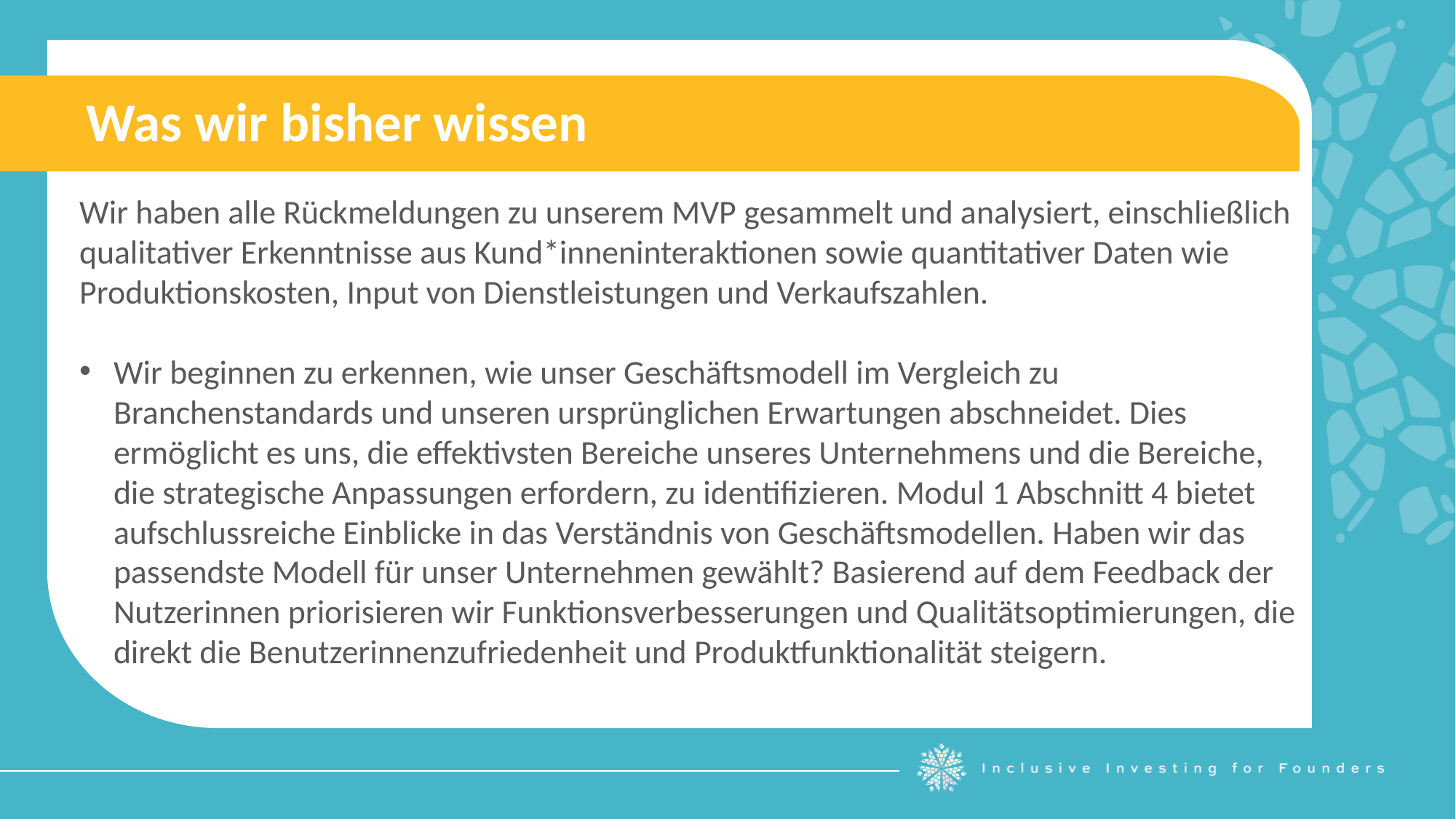

Was wir bisher wissen

Wir haben alle Rückmeldungen zu unserem MVP gesammelt und analysiert, einschließlich qualitativer Erkenntnisse aus Kund*inneninteraktionen sowie quantitativer Daten wie Produktionskosten, Input von Dienstleistungen und Verkaufszahlen.

Wir beginnen zu erkennen, wie unser Geschäftsmodell im Vergleich zu Branchenstandards und unseren ursprünglichen Erwartungen abschneidet. Dies ermöglicht es uns, die effektivsten Bereiche unseres Unternehmens und die Bereiche, die strategische Anpassungen erfordern, zu identifizieren. Modul 1 Abschnitt 4 bietet aufschlussreiche Einblicke in das Verständnis von Geschäftsmodellen. Haben wir das passendste Modell für unser Unternehmen gewählt? Basierend auf dem Feedback der Nutzerinnen priorisieren wir Funktionsverbesserungen und Qualitätsoptimierungen, die direkt die Benutzerinnenzufriedenheit und Produktfunktionalität steigern.